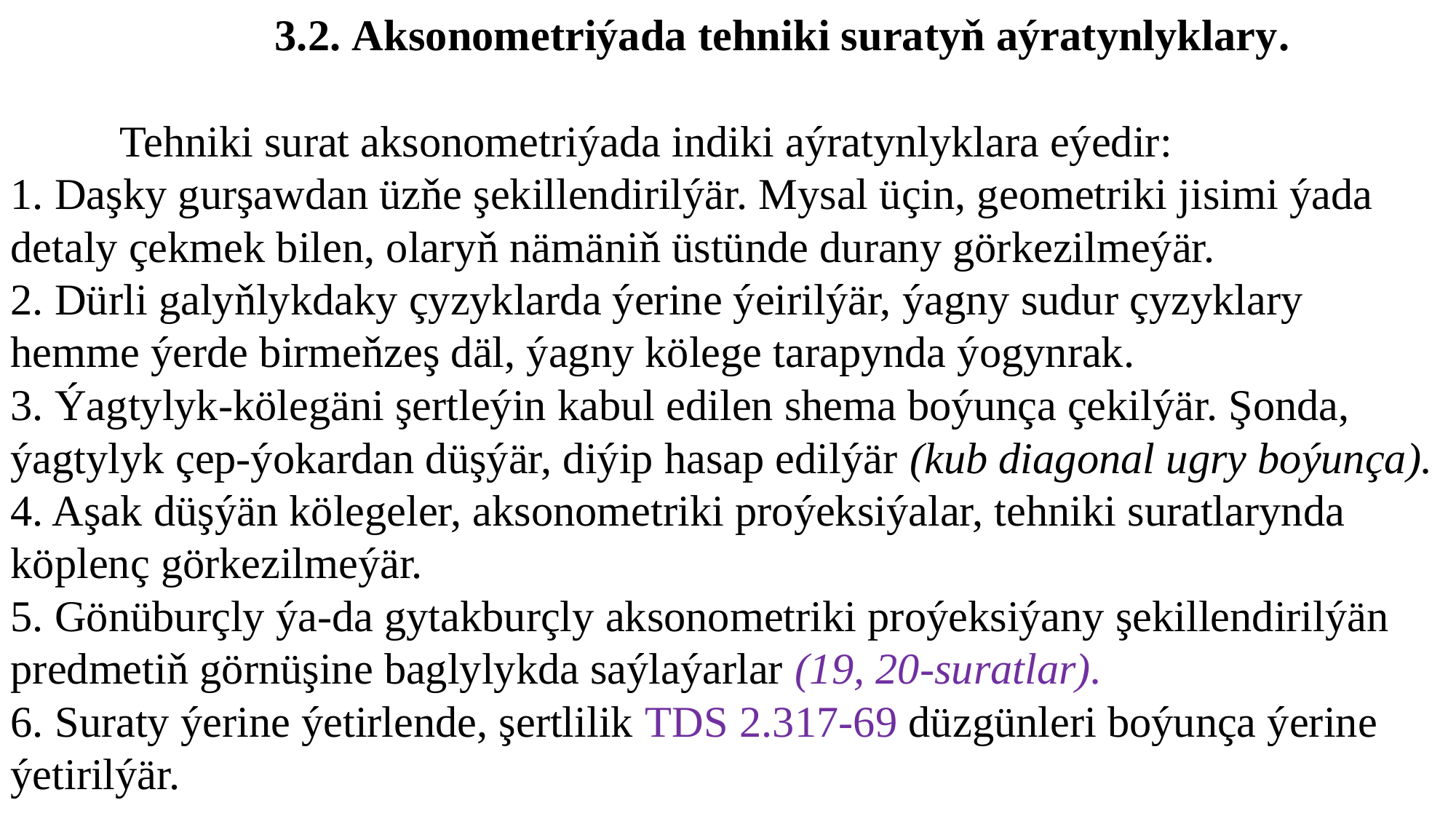

3.2. Aksonometriýada tehniki suratyň aýratynlyklary.

 	Tehniki surat aksonometriýada indiki aýratynlyklara eýedir:
1. Daşky gurşawdan üzňe şekillendirilýär. Mysal üçin, geometriki jisimi ýada detaly çekmek bilen, olaryň nämäniň üstünde durany görkezilmeýär.
2. Dürli galyňlykdaky çyzyklarda ýerine ýeirilýär, ýagny sudur çyzyklary hemme ýerde birmeňzeş däl, ýagny kölege tarapynda ýogynrak.
3. Ýagtylyk-kölegäni şertleýin kabul edilen shema boýunça çekilýär. Şonda, ýagtylyk çep-ýokardan düşýär, diýip hasap edilýär (kub diagonal ugry boýunça).
4. Aşak düşýän kölegeler, aksonometriki proýeksiýalar, tehniki suratlarynda köplenç görkezilmeýär.
5. Gönüburçly ýa-da gytakburçly aksonometriki proýeksiýany şekillendirilýän predmetiň görnüşine baglylykda saýlaýarlar (19, 20-suratlar).
6. Suraty ýerine ýetirlende, şertlilik TDS 2.317-69 düzgünleri boýunça ýerine ýetirilýär.